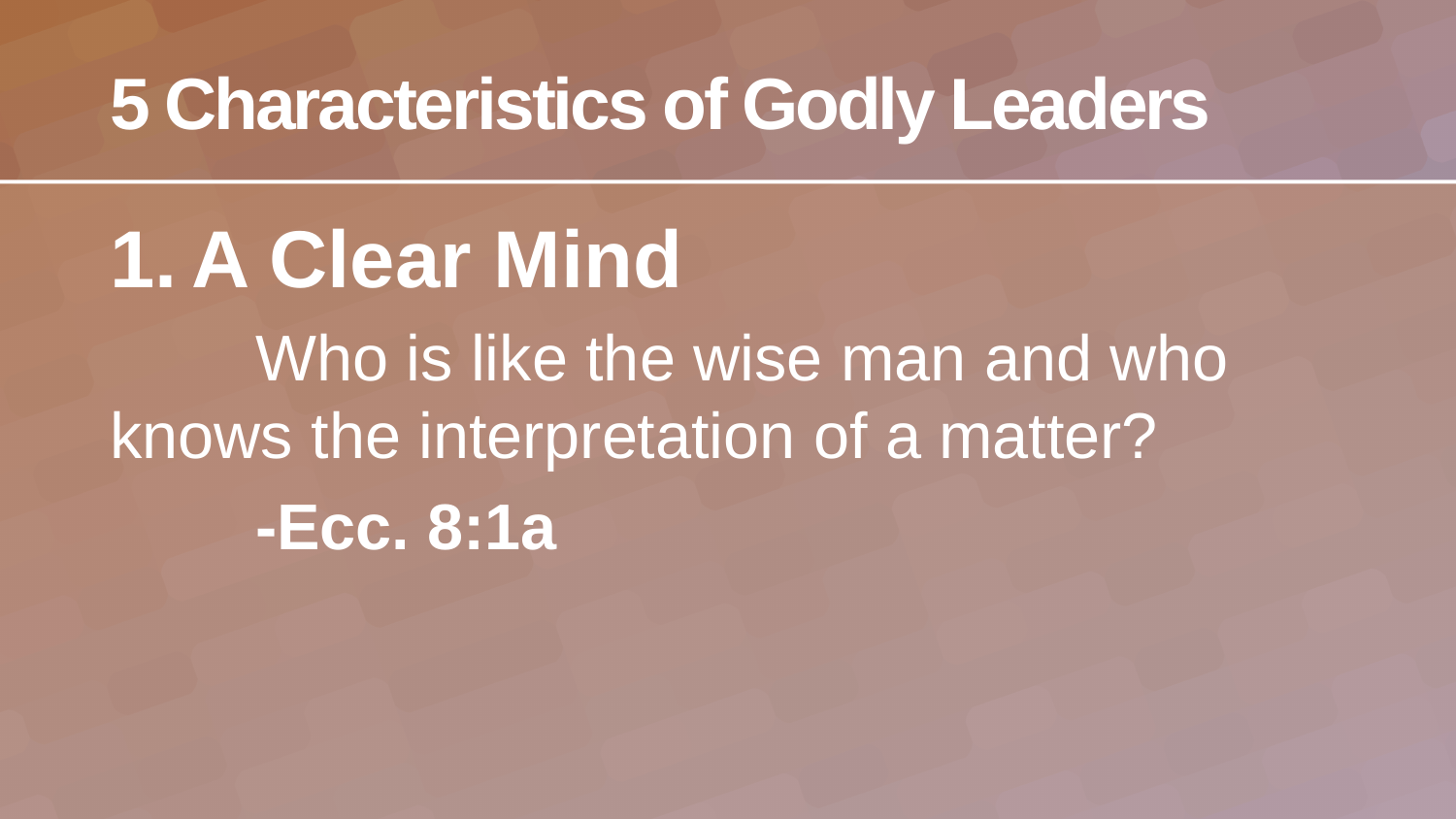

# 5 Characteristics of Godly Leaders
A Clear Mind
	Who is like the wise man and who 	knows the interpretation of a matter?
	-Ecc. 8:1a